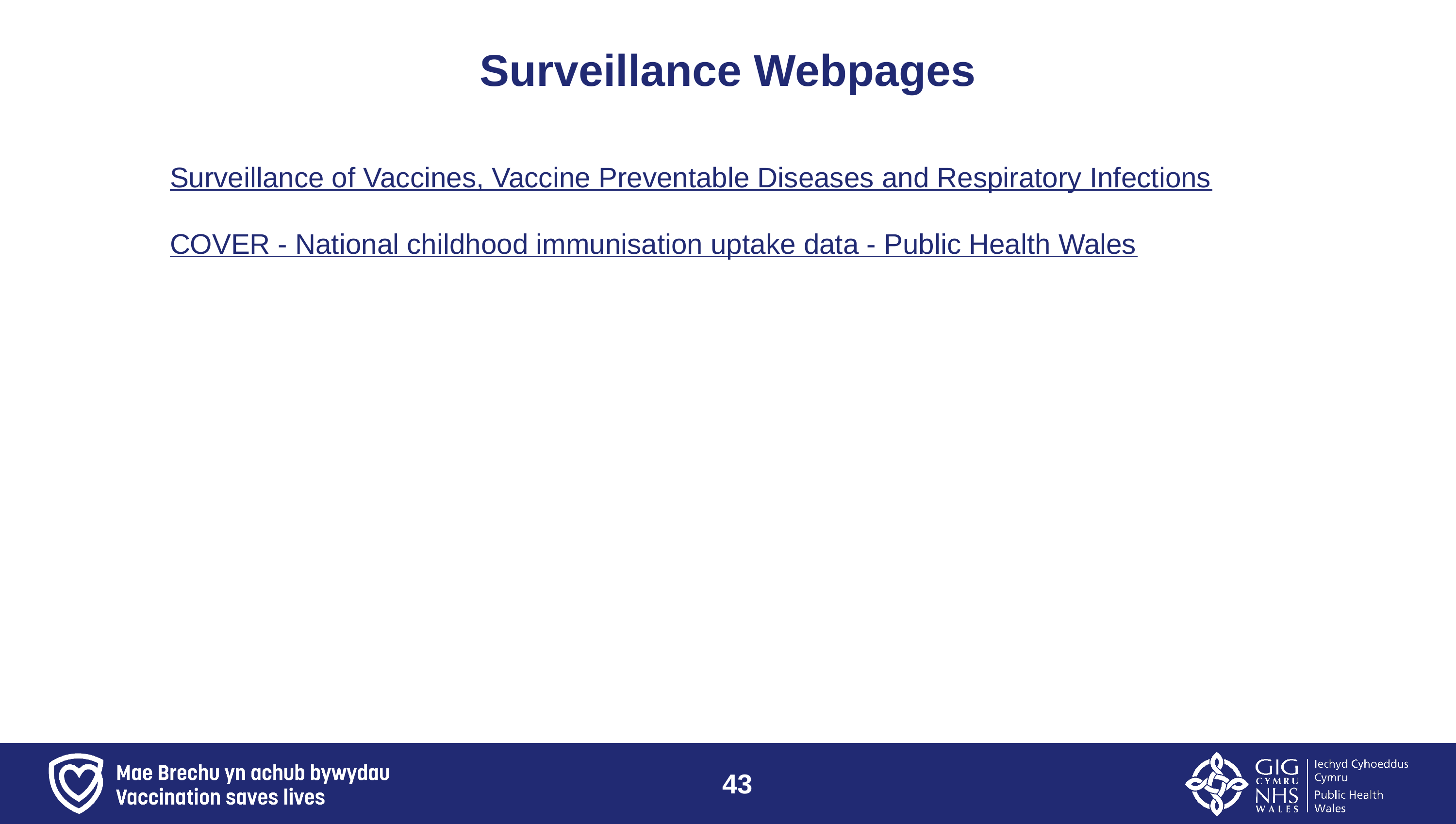

# Surveillance Webpages
Surveillance of Vaccines, Vaccine Preventable Diseases and Respiratory Infections​

COVER - National childhood immunisation uptake data - Public Health Wales​

43